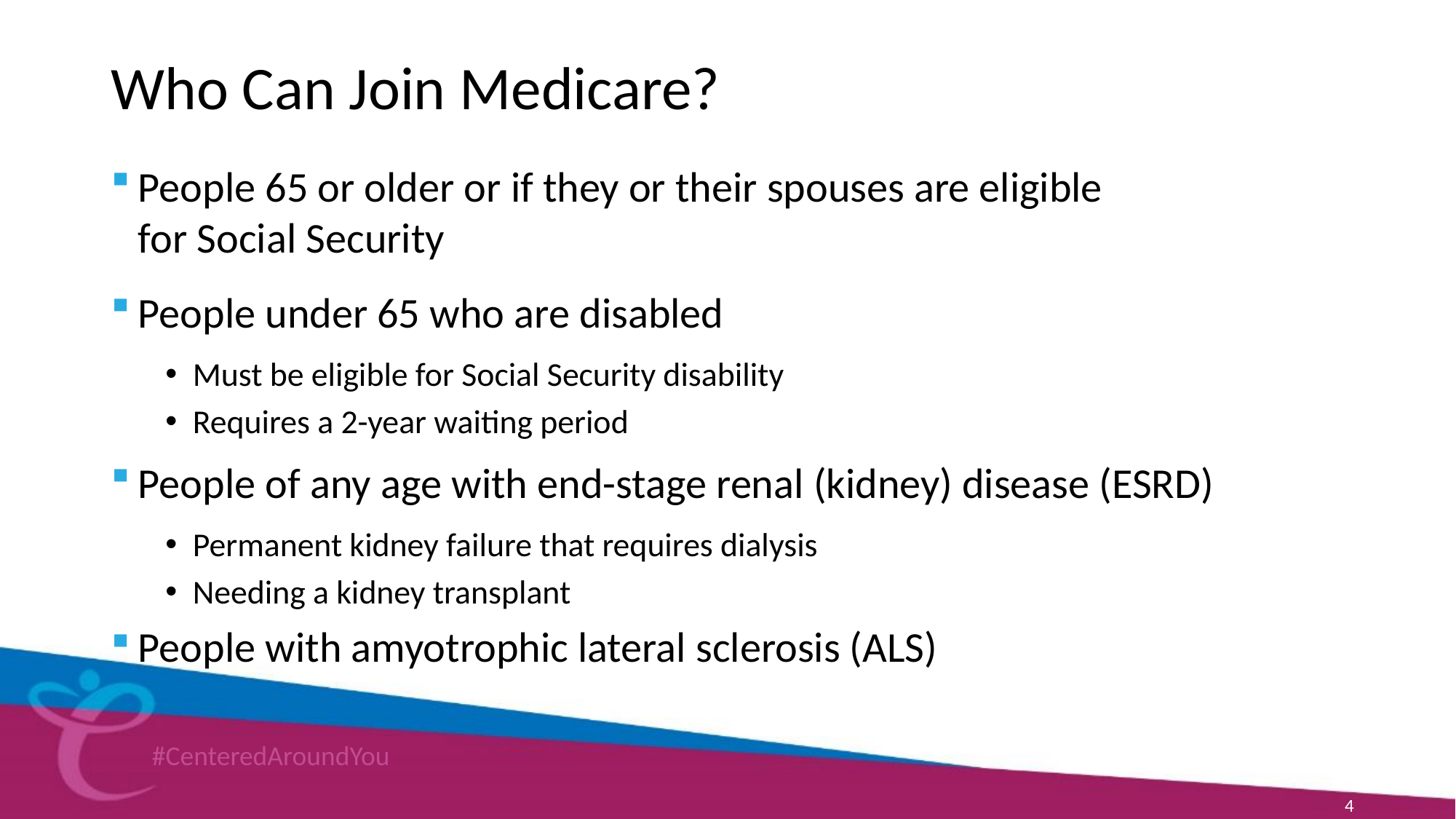

# Who Can Join Medicare?
People 65 or older or if they or their spouses are eligible
for Social Security
People under 65 who are disabled
Must be eligible for Social Security disability
Requires a 2-year waiting period
People of any age with end-stage renal (kidney) disease (ESRD)
Permanent kidney failure that requires dialysis
Needing a kidney transplant
People with amyotrophic lateral sclerosis (ALS)

4